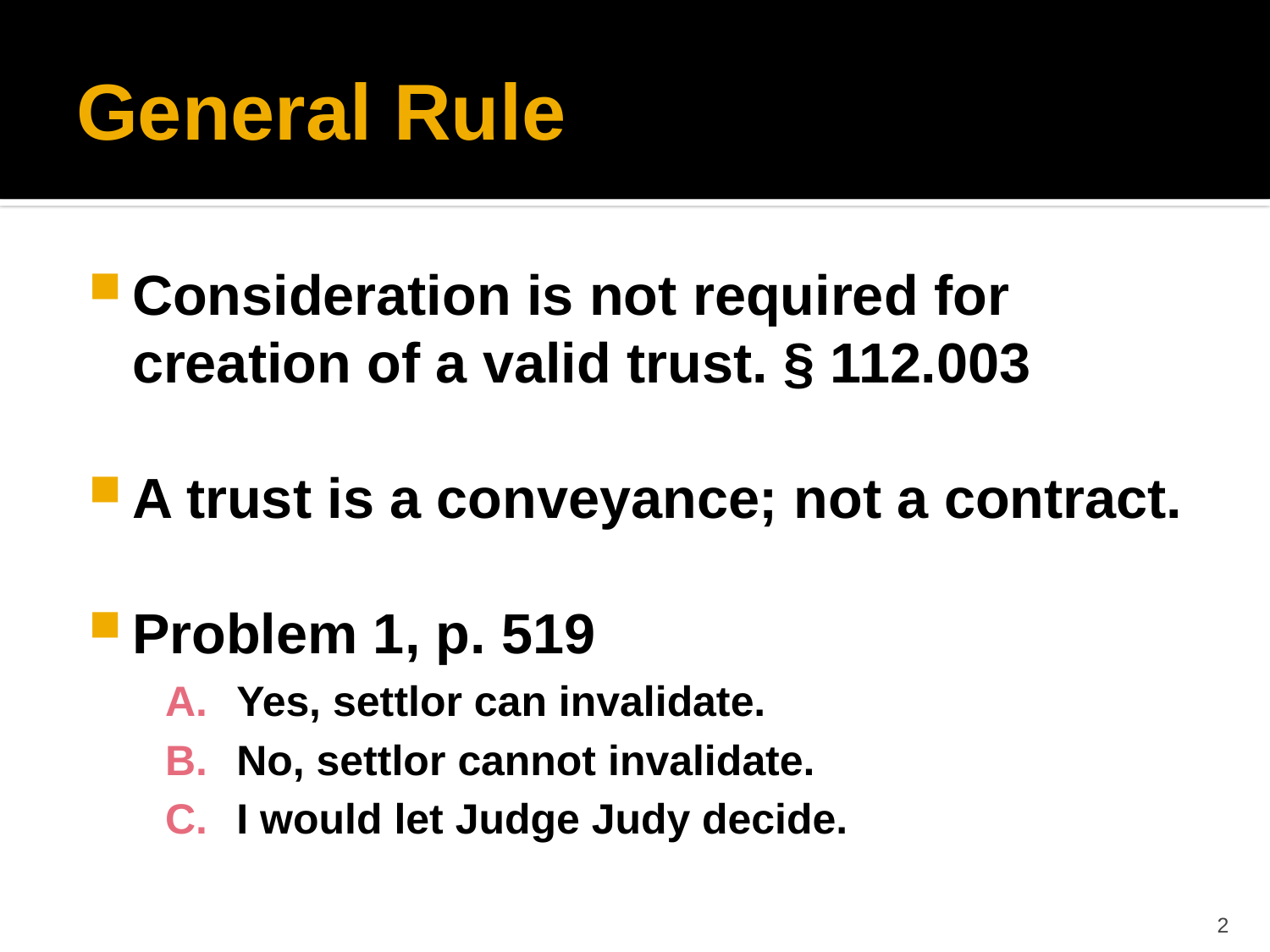

# General Rule
Consideration is not required for creation of a valid trust. § 112.003

A trust is a conveyance; not a contract.

Problem 1, p. 519
Yes, settlor can invalidate.
No, settlor cannot invalidate.
I would let Judge Judy decide.
2